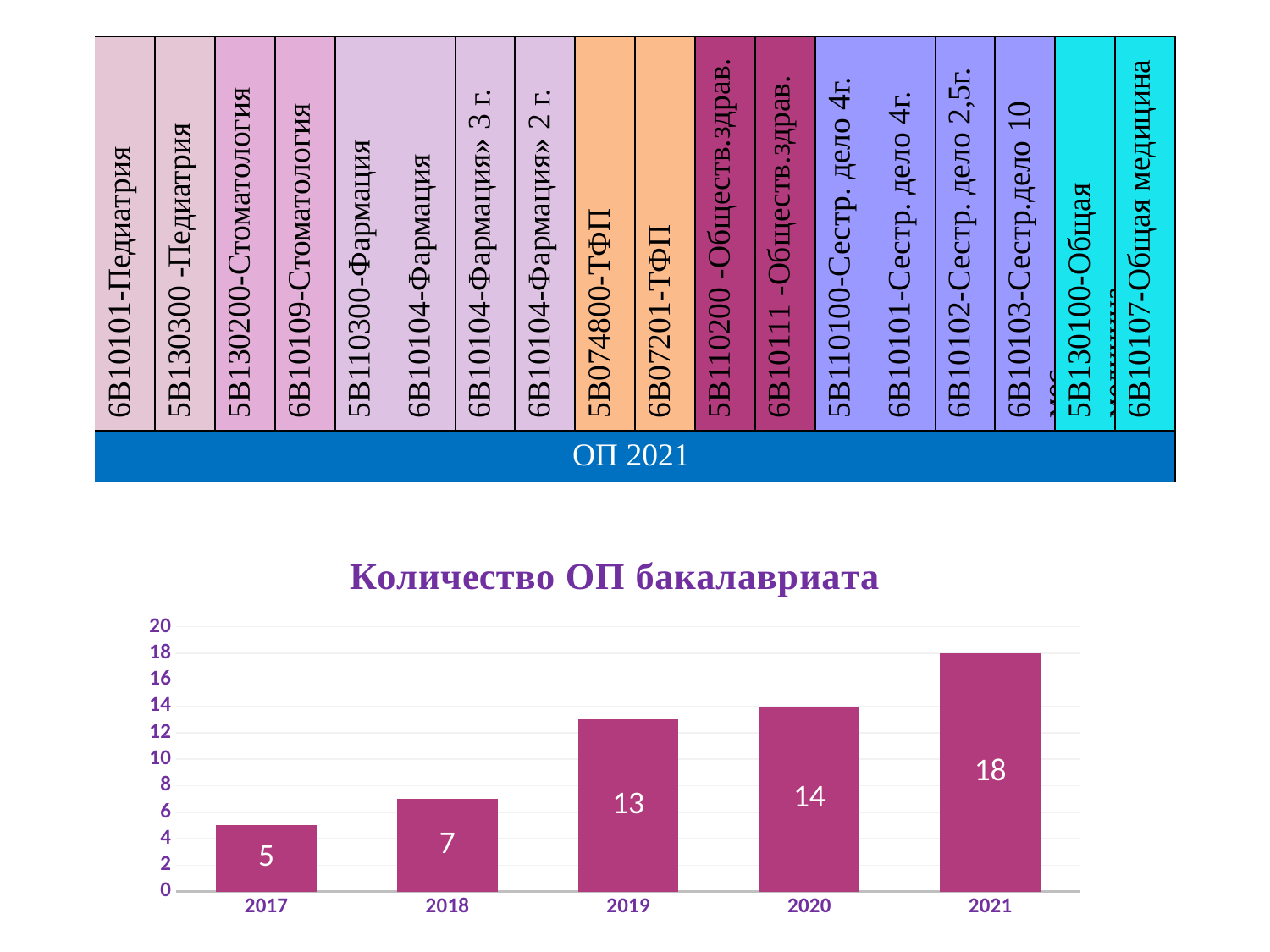

| 6В10101-Педиатрия | 5В130300 -Педиатрия | 5В130200-Стоматология | 6В10109-Стоматология | 5В110300-Фармация | 6В10104-Фармация | 6В10104-Фармация» 3 г. | 6В10104-Фармация» 2 г. | 5В074800-ТФП | 6В07201-ТФП | 5В110200 -Обществ.здрав. | 6В10111 -Обществ.здрав. | 5В110100-Сестр. дело 4г. | 6В10101-Сестр. дело 4г. | 6В10102-Сестр. дело 2,5г. | 6В10103-Сестр.дело 10 мес | 5В130100-Общая медицина | 6В10107-Общая медицина |
| --- | --- | --- | --- | --- | --- | --- | --- | --- | --- | --- | --- | --- | --- | --- | --- | --- | --- |
| ОП 2021 |  |  |  |  |  |  |  |  |  |  |  |  |  |  |  |  |  |

### Chart: Количество ОП бакалавриата

| Category | Количество ОП бакалавриат |
|---|---|
| 2017 | 5.0 |
| 2018 | 7.0 |
| 2019 | 13.0 |
| 2020 | 14.0 |
| 2021 | 18.0 |